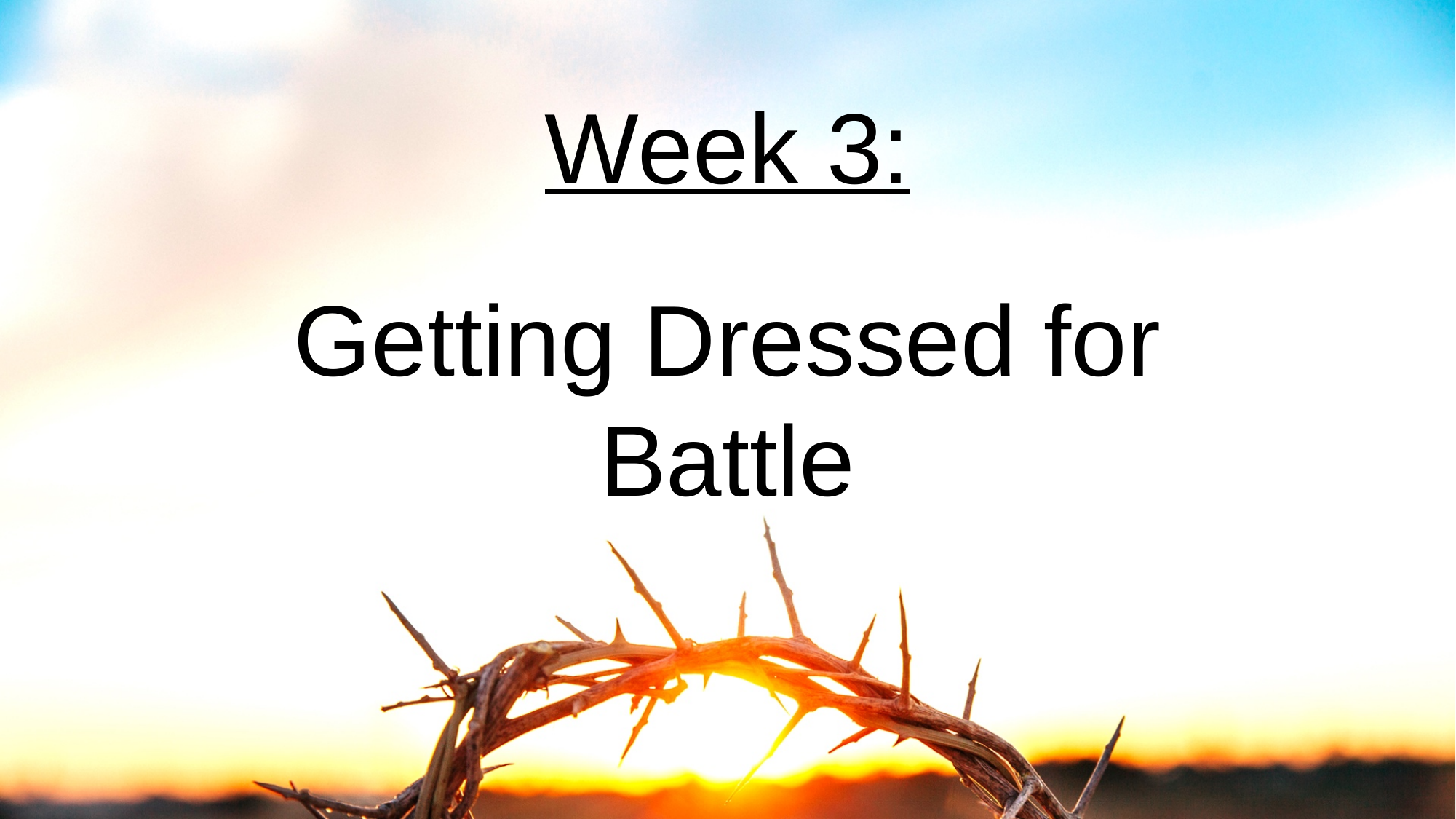

# Week 3: Getting Dressed for Battle